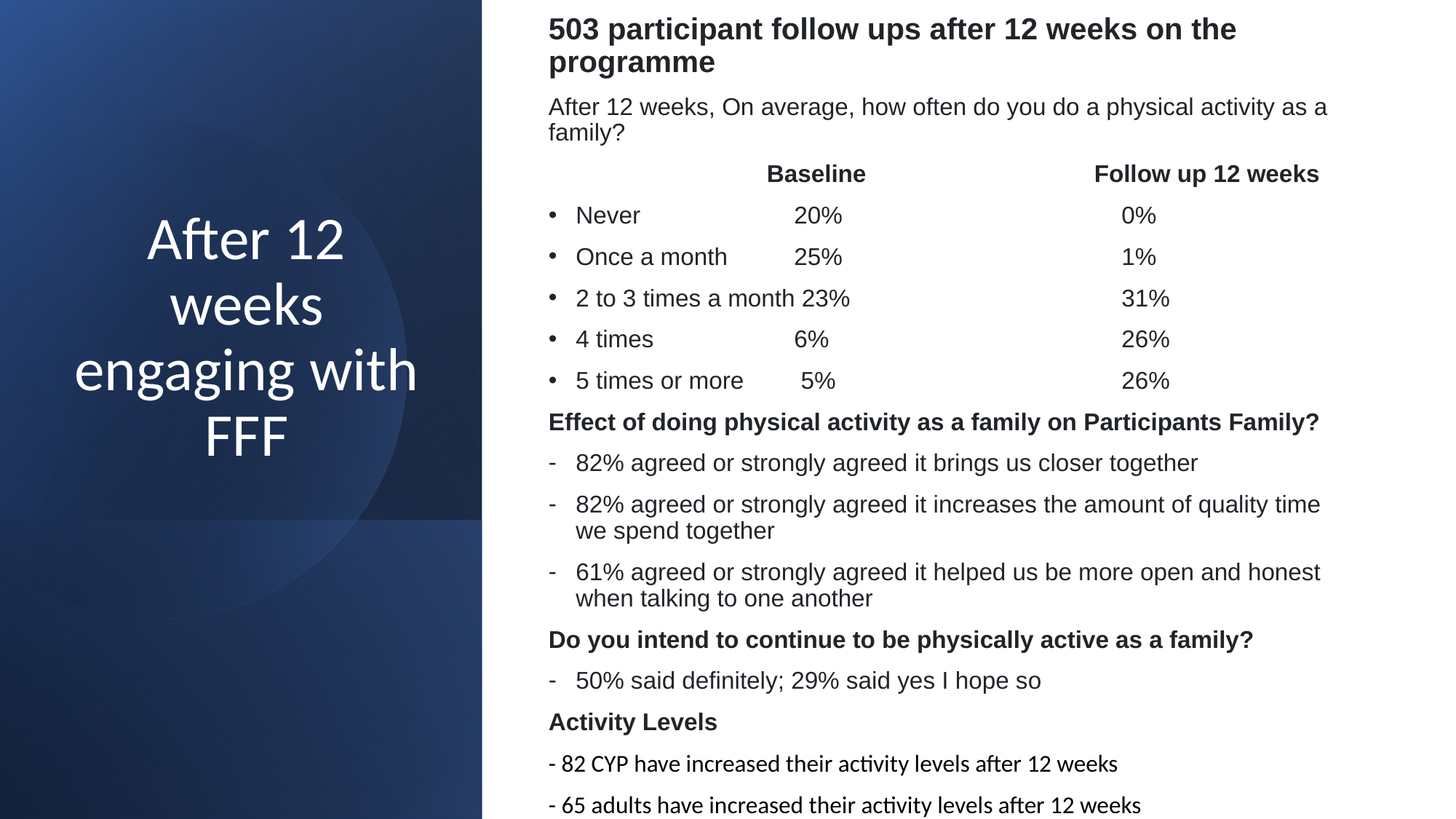

503 participant follow ups after 12 weeks on the programme
After 12 weeks, On average, how often do you do a physical activity as a family?​
		Baseline 			Follow up 12 weeks
Never 		20% 			0%​
Once a month 	25% 			1%​
2 to 3 times a month 23% 	 		31%​
4 times 		6% 			26%​
5 times or more 	 5% 			26%​
Effect of doing physical activity as a family on Participants Family?
82% agreed or strongly agreed it brings us closer together
82% agreed or strongly agreed it increases the amount of quality time we spend together
61% agreed or strongly agreed it helped us be more open and honest when talking to one another
Do you intend to continue to be physically active as a family?
50% said definitely; 29% said yes I hope so
Activity Levels
- 82 CYP have increased their activity levels after 12 weeks
- 65 adults have increased their activity levels after 12 weeks
# After 12 weeks engaging with FFF